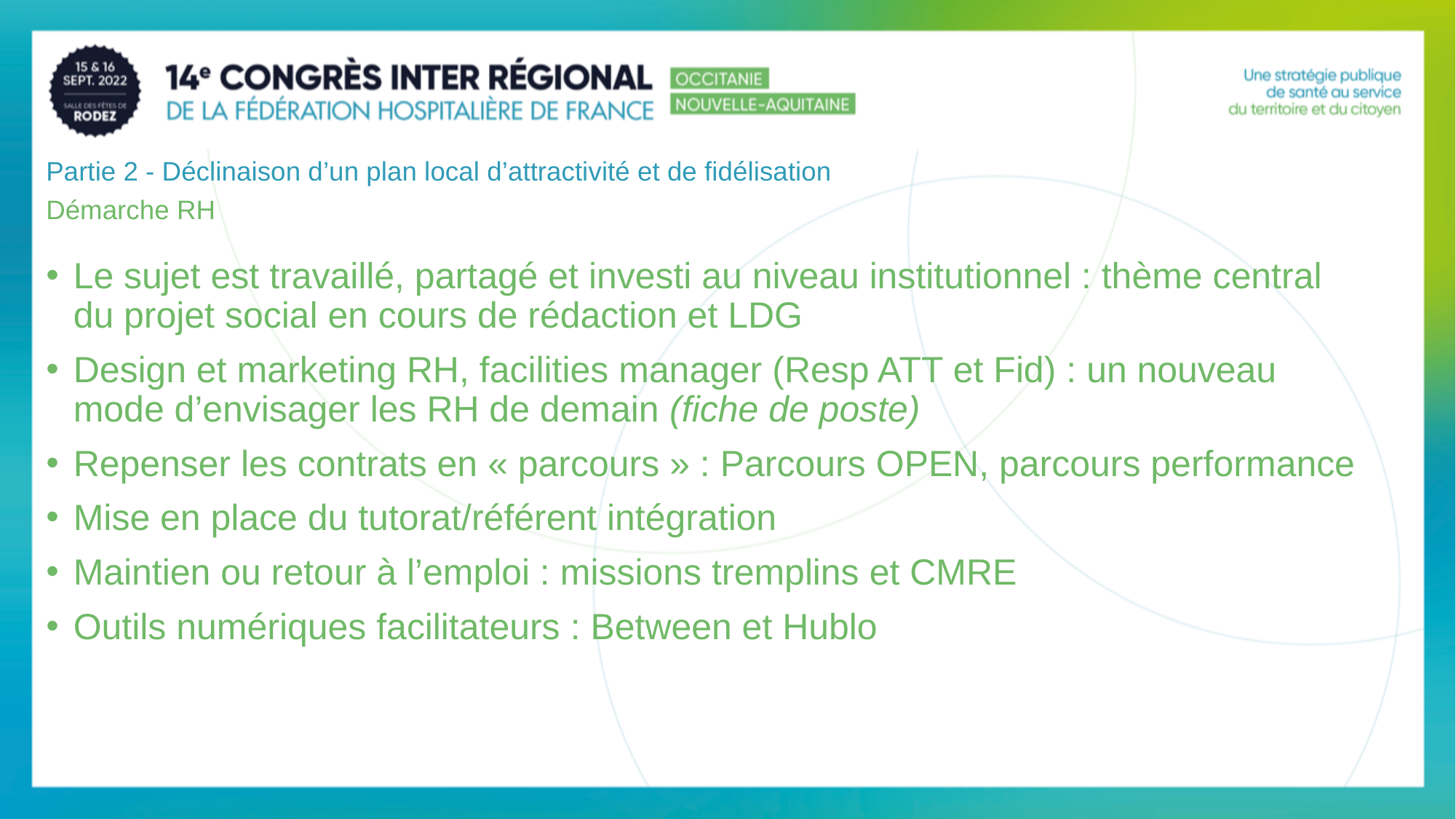

Partie 2 - Déclinaison d’un plan local d’attractivité et de fidélisation
Démarche RH
Le sujet est travaillé, partagé et investi au niveau institutionnel : thème central du projet social en cours de rédaction et LDG
Design et marketing RH, facilities manager (Resp ATT et Fid) : un nouveau mode d’envisager les RH de demain (fiche de poste)
Repenser les contrats en « parcours » : Parcours OPEN, parcours performance
Mise en place du tutorat/référent intégration
Maintien ou retour à l’emploi : missions tremplins et CMRE
Outils numériques facilitateurs : Between et Hublo